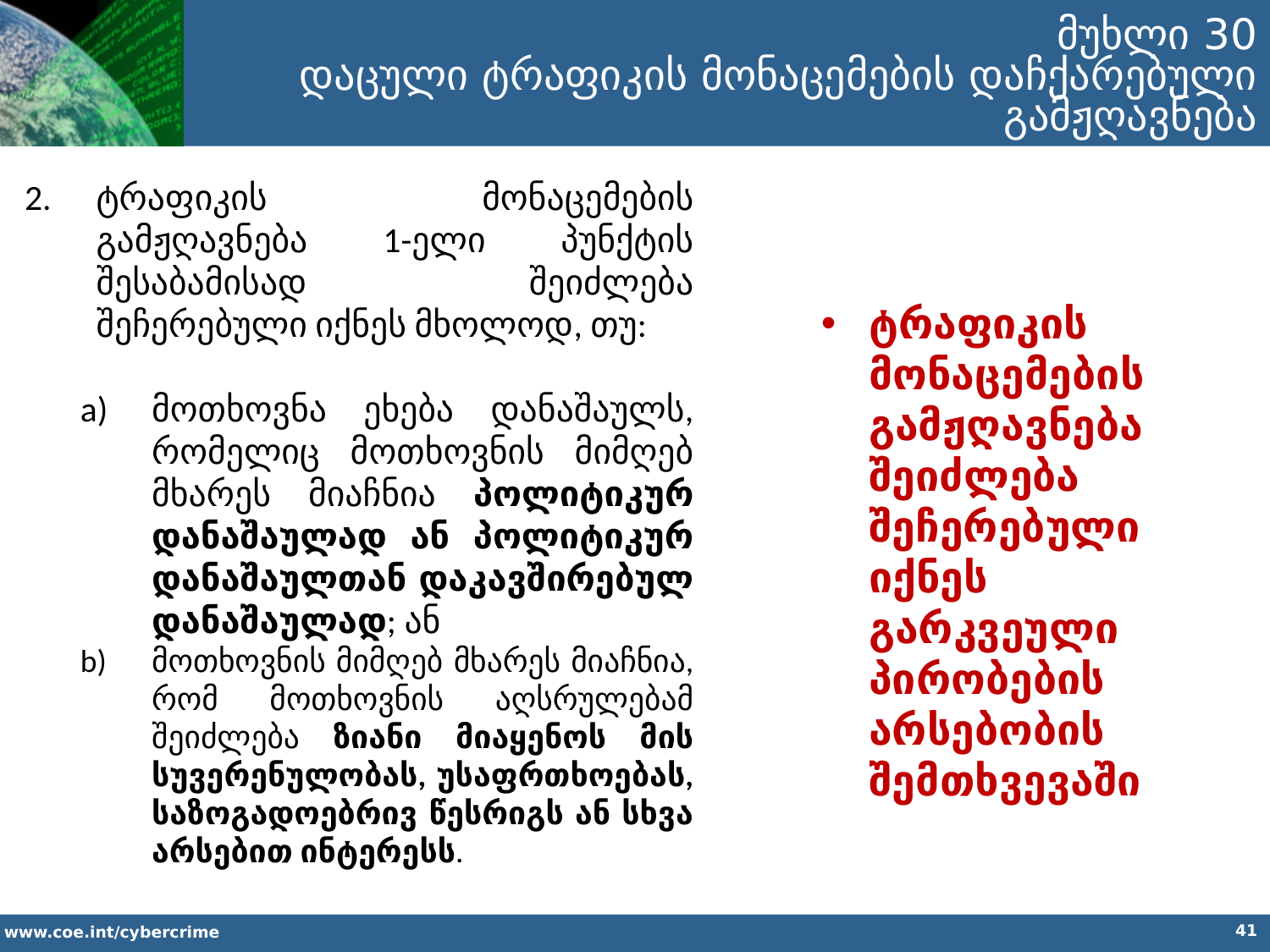

მუხლი 30
დაცული ტრაფიკის მონაცემების დაჩქარებული გამჟღავნება
ტრაფიკის მონაცემების გამჟღავნება 1-ელი პუნქტის შესაბამისად შეიძლება შეჩერებული იქნეს მხოლოდ, თუ:

მოთხოვნა ეხება დანაშაულს, რომელიც მოთხოვნის მიმღებ მხარეს მიაჩნია პოლიტიკურ დანაშაულად ან პოლიტიკურ დანაშაულთან დაკავშირებულ დანაშაულად; ან
მოთხოვნის მიმღებ მხარეს მიაჩნია, რომ მოთხოვნის აღსრულებამ შეიძლება ზიანი მიაყენოს მის სუვერენულობას, უსაფრთხოებას, საზოგადოებრივ წესრიგს ან სხვა არსებით ინტერესს.
ტრაფიკის მონაცემების გამჟღავნება შეიძლება შეჩერებული იქნეს გარკვეული პირობების არსებობის შემთხვევაში
41